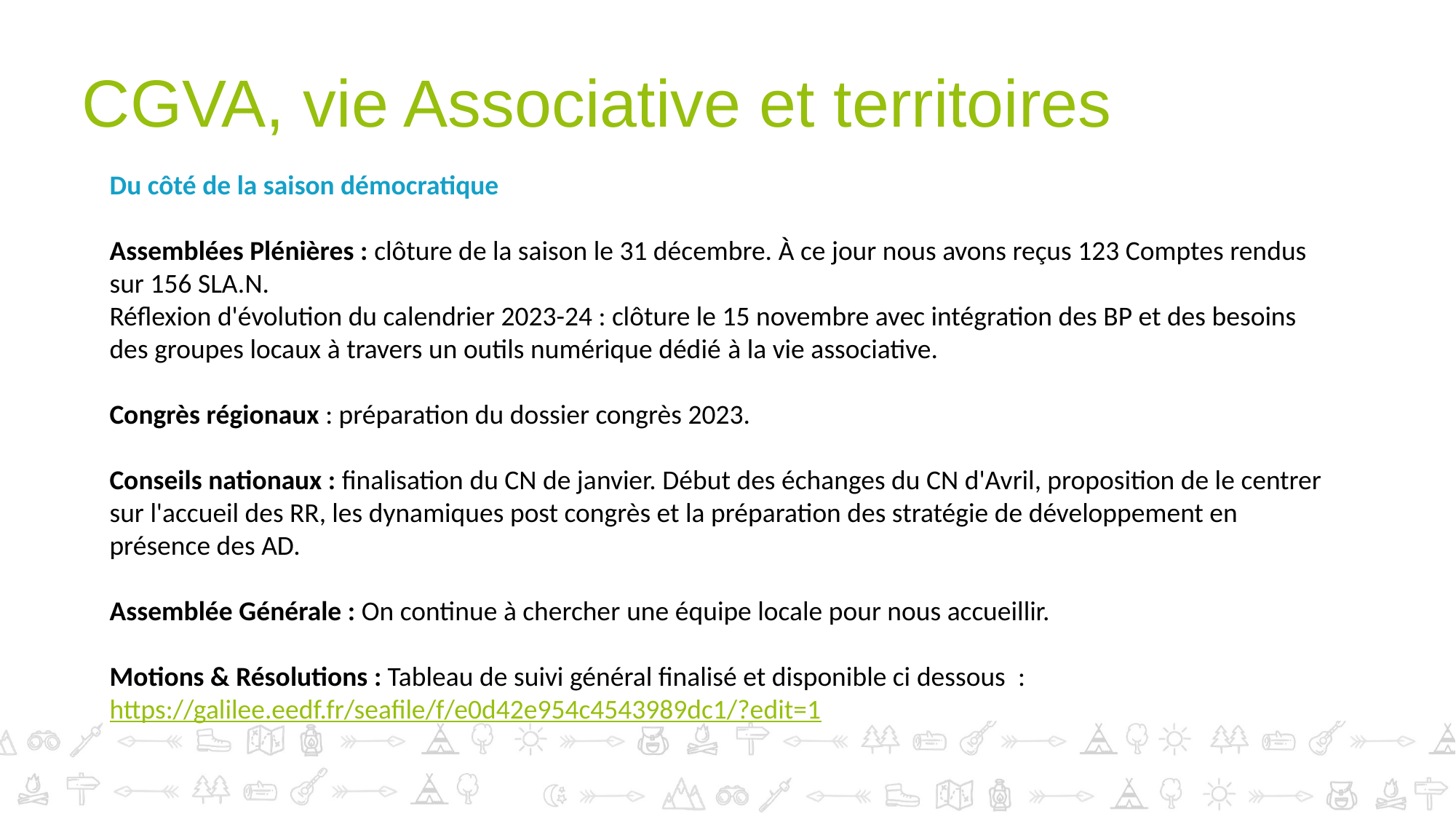

# CGVA, vie Associative et territoires
Du côté de la saison démocratique

Assemblées Plénières : clôture de la saison le 31 décembre. À ce jour nous avons reçus 123 Comptes rendus sur 156 SLA.N.
Réflexion d'évolution du calendrier 2023-24 : clôture le 15 novembre avec intégration des BP et des besoins des groupes locaux à travers un outils numérique dédié à la vie associative.

Congrès régionaux : préparation du dossier congrès 2023.

Conseils nationaux : finalisation du CN de janvier. Début des échanges du CN d'Avril, proposition de le centrer sur l'accueil des RR, les dynamiques post congrès et la préparation des stratégie de développement en présence des AD.

Assemblée Générale : On continue à chercher une équipe locale pour nous accueillir.

Motions & Résolutions : Tableau de suivi général finalisé et disponible ci dessous  : https://galilee.eedf.fr/seafile/f/e0d42e954c4543989dc1/?edit=1